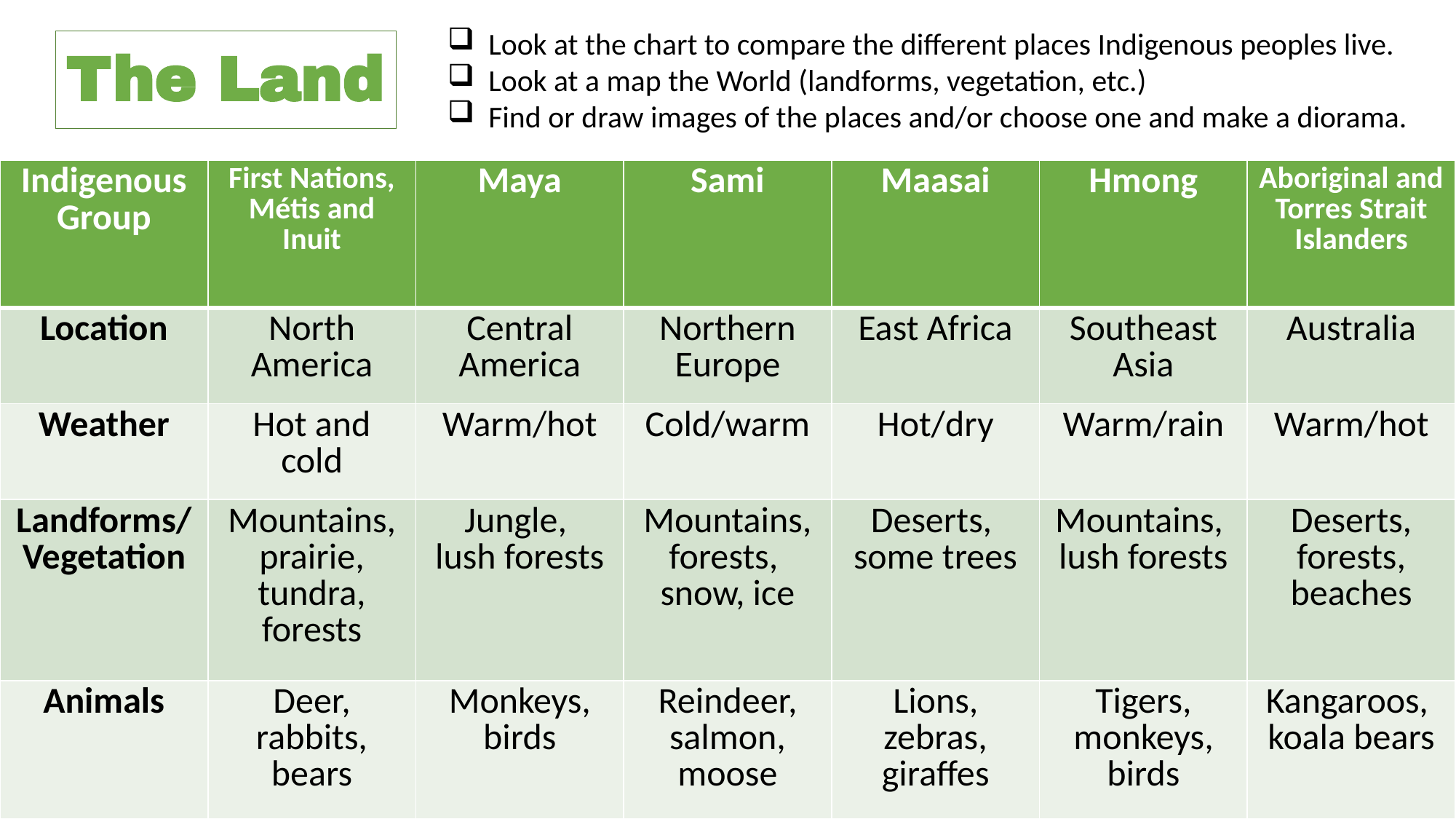

Look at the chart to compare the different places Indigenous peoples live.
Look at a map the World (landforms, vegetation, etc.)
Find or draw images of the places and/or choose one and make a diorama.
# The Land
| Indigenous Group | First Nations, Métis and Inuit | Maya | Sami | Maasai | Hmong | Aboriginal and Torres Strait Islanders |
| --- | --- | --- | --- | --- | --- | --- |
| Location | North America | Central America | Northern Europe | East Africa | Southeast Asia | Australia |
| Weather | Hot and cold | Warm/hot | Cold/warm | Hot/dry | Warm/rain | Warm/hot |
| Landforms/ Vegetation | Mountains, prairie, tundra, forests | Jungle, lush forests | Mountains, forests,  snow, ice | Deserts, some trees | Mountains, lush forests | Deserts, forests, beaches |
| Animals | Deer, rabbits, bears | Monkeys, birds | Reindeer, salmon, moose | Lions, zebras, giraffes | Tigers, monkeys, birds | Kangaroos, koala bears |